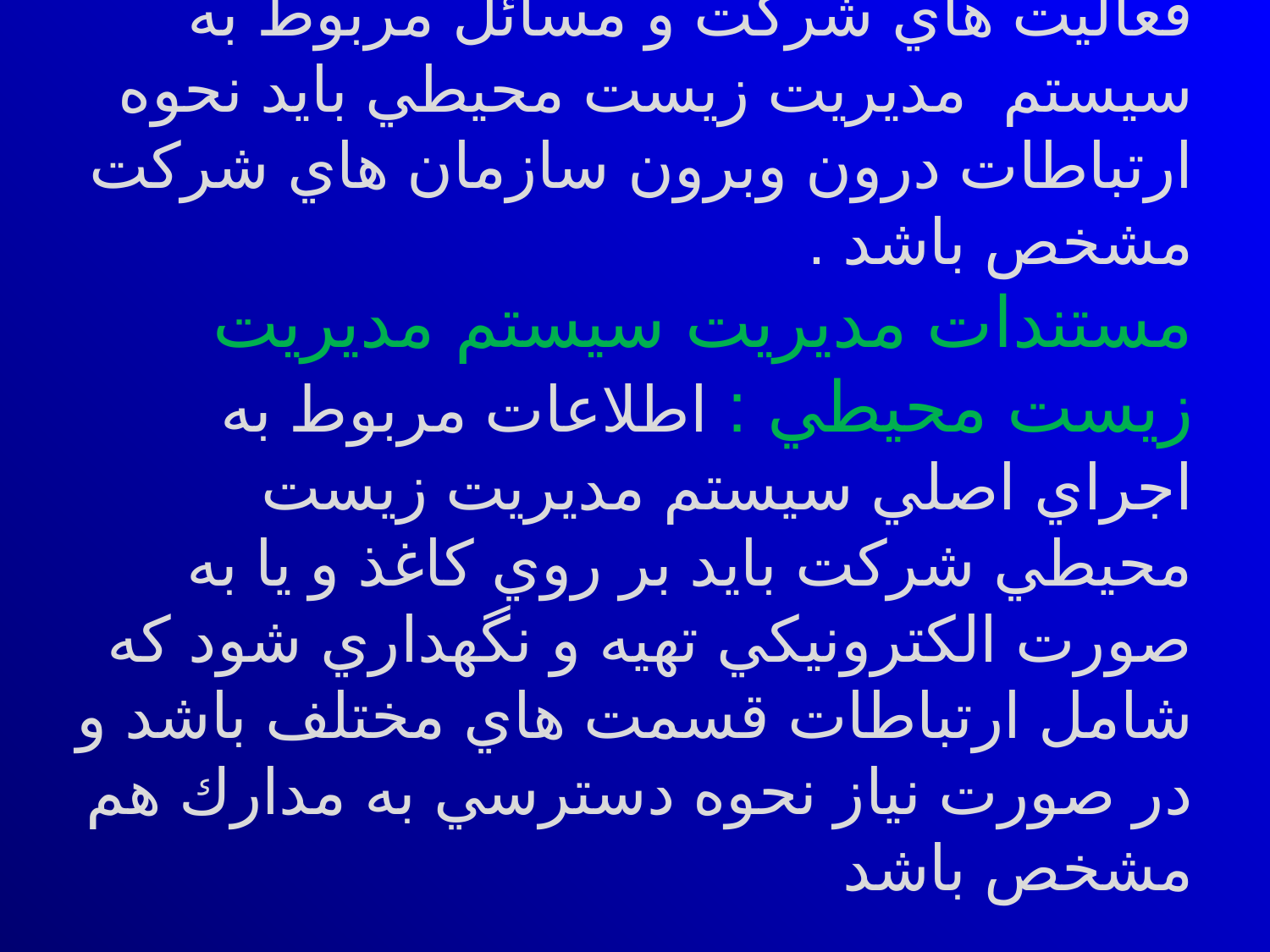

# ارتباطات در رابطه با جنبه هاي زيست محيطي فعاليت هاي شركت و مسائل مربوط به سيستم  مديريت زيست محيطي بايد نحوه ارتباطات درون وبرون سازمان هاي شركت مشخص باشد . مستندات مديريت سيستم مديريت زيست محيطي : اطلاعات مربوط به اجراي اصلي سيستم مديريت زيست محيطي شركت بايد بر روي كاغذ و يا به صورت الكترونيكي تهيه و نگهداري شود كه شامل ارتباطات قسمت هاي مختلف باشد و در صورت نياز نحوه دسترسي به مدارك هم مشخص باشد